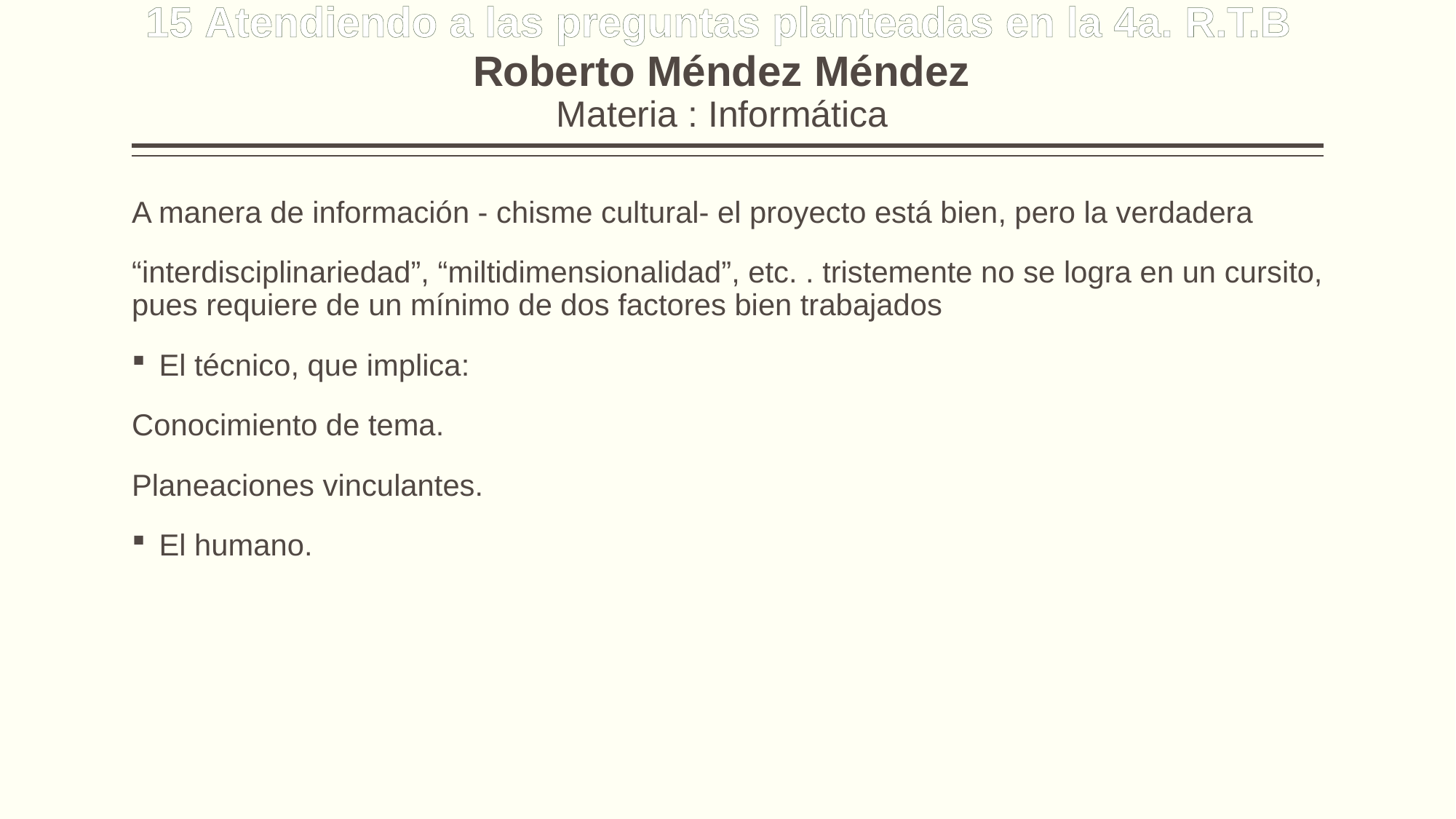

15 Atendiendo a las preguntas planteadas en la 4a. R.T.B
# Roberto Méndez Méndez Materia : Informática
A manera de información - chisme cultural- el proyecto está bien, pero la verdadera
“interdisciplinariedad”, “miltidimensionalidad”, etc. . tristemente no se logra en un cursito, pues requiere de un mínimo de dos factores bien trabajados
El técnico, que implica:
Conocimiento de tema.
Planeaciones vinculantes.
El humano.